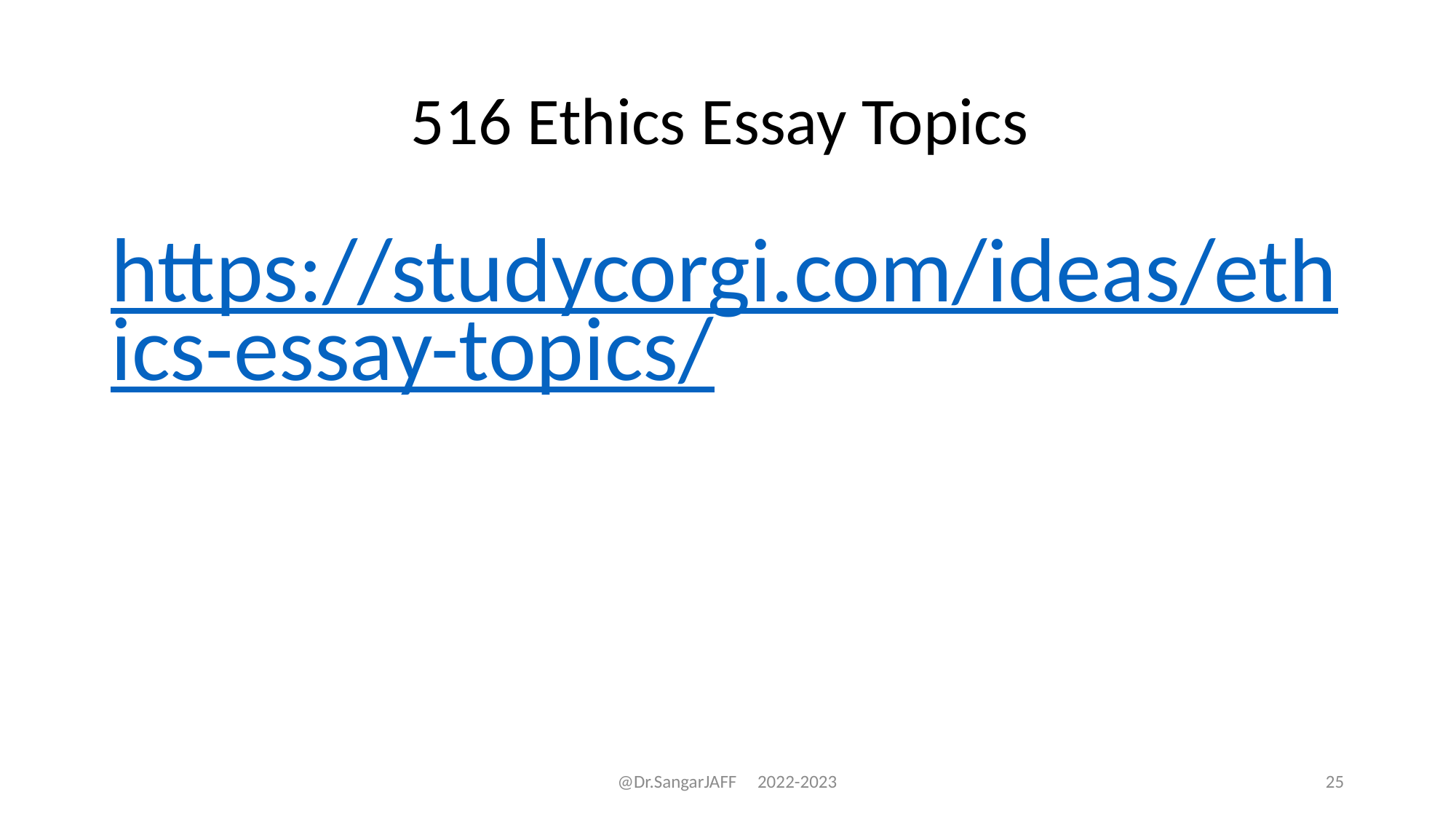

# 516 Ethics Essay Topics
https://studycorgi.com/ideas/ethics-essay-topics/

@Dr.SangarJAFF     2022-2023
25